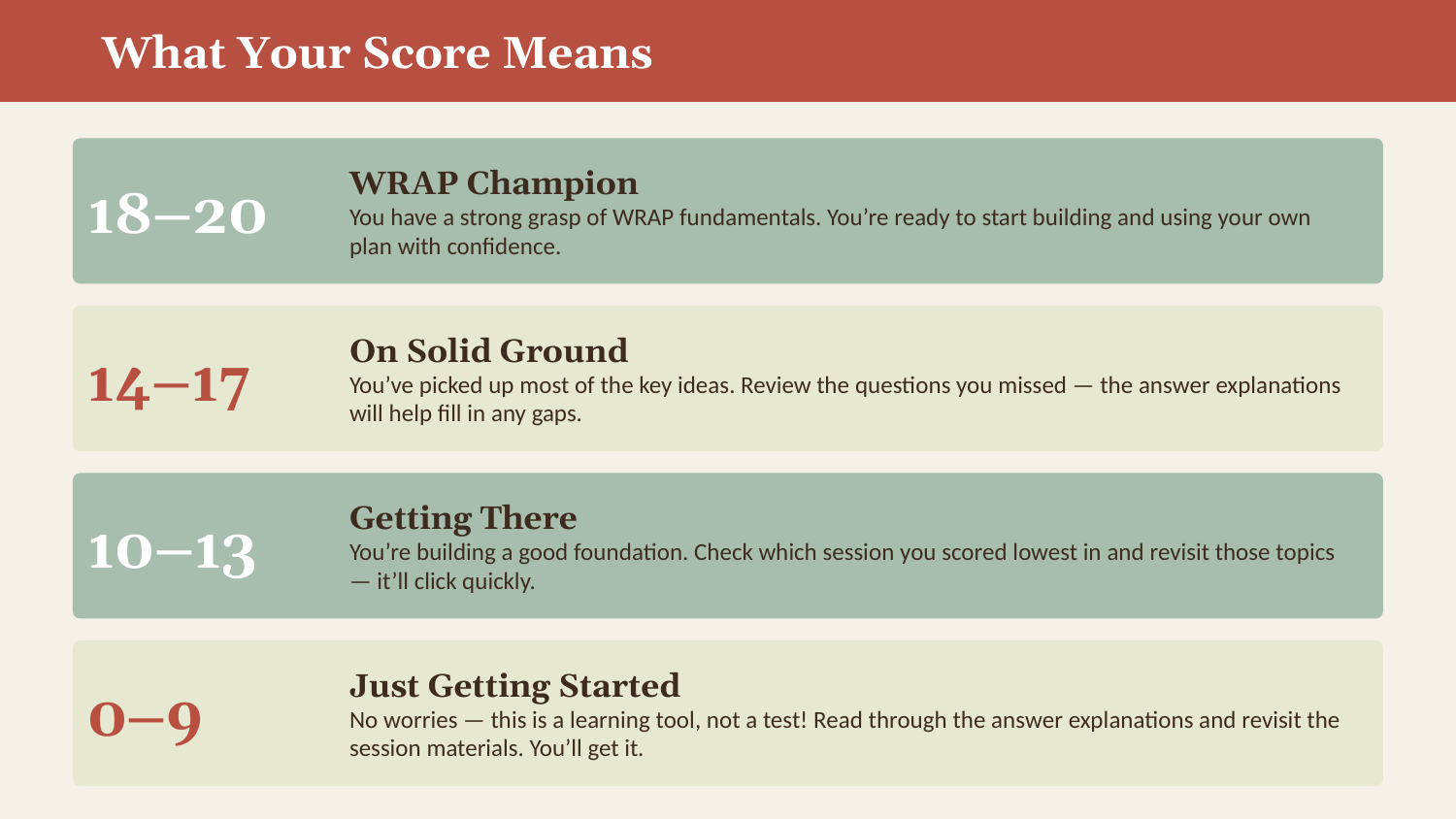

What Your Score Means

18–20
WRAP Champion
You have a strong grasp of WRAP fundamentals. You’re ready to start building and using your own plan with confidence.

14–17
On Solid Ground
You’ve picked up most of the key ideas. Review the questions you missed — the answer explanations will help fill in any gaps.

10–13
Getting There
You’re building a good foundation. Check which session you scored lowest in and revisit those topics — it’ll click quickly.

0–9
Just Getting Started
No worries — this is a learning tool, not a test! Read through the answer explanations and revisit the session materials. You’ll get it.